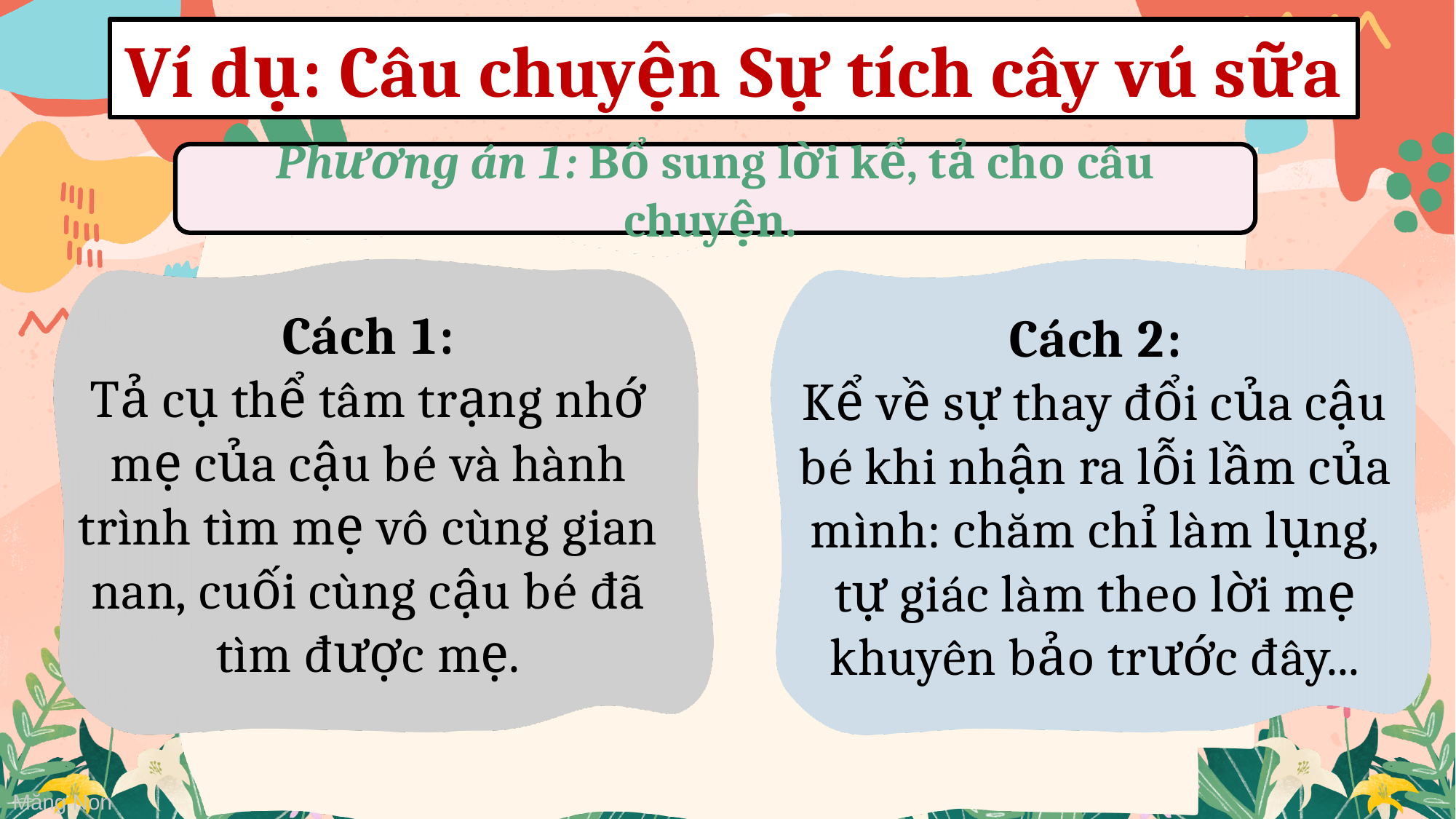

Ví dụ: Câu chuyện Sự tích cây vú sữa
Phương án 1: Bổ sung lời kể, tả cho câu chuyện.

Cách 1:
Tả cụ thể tâm trạng nhớ mẹ của cậu bé và hành trình tìm mẹ vô cùng gian nan, cuối cùng cậu bé đã tìm được mẹ.
Cách 2:
Kể về sự thay đổi của cậu bé khi nhận ra lỗi lầm của mình: chăm chỉ làm lụng, tự giác làm theo lời mẹ khuyên bảo trước đây...